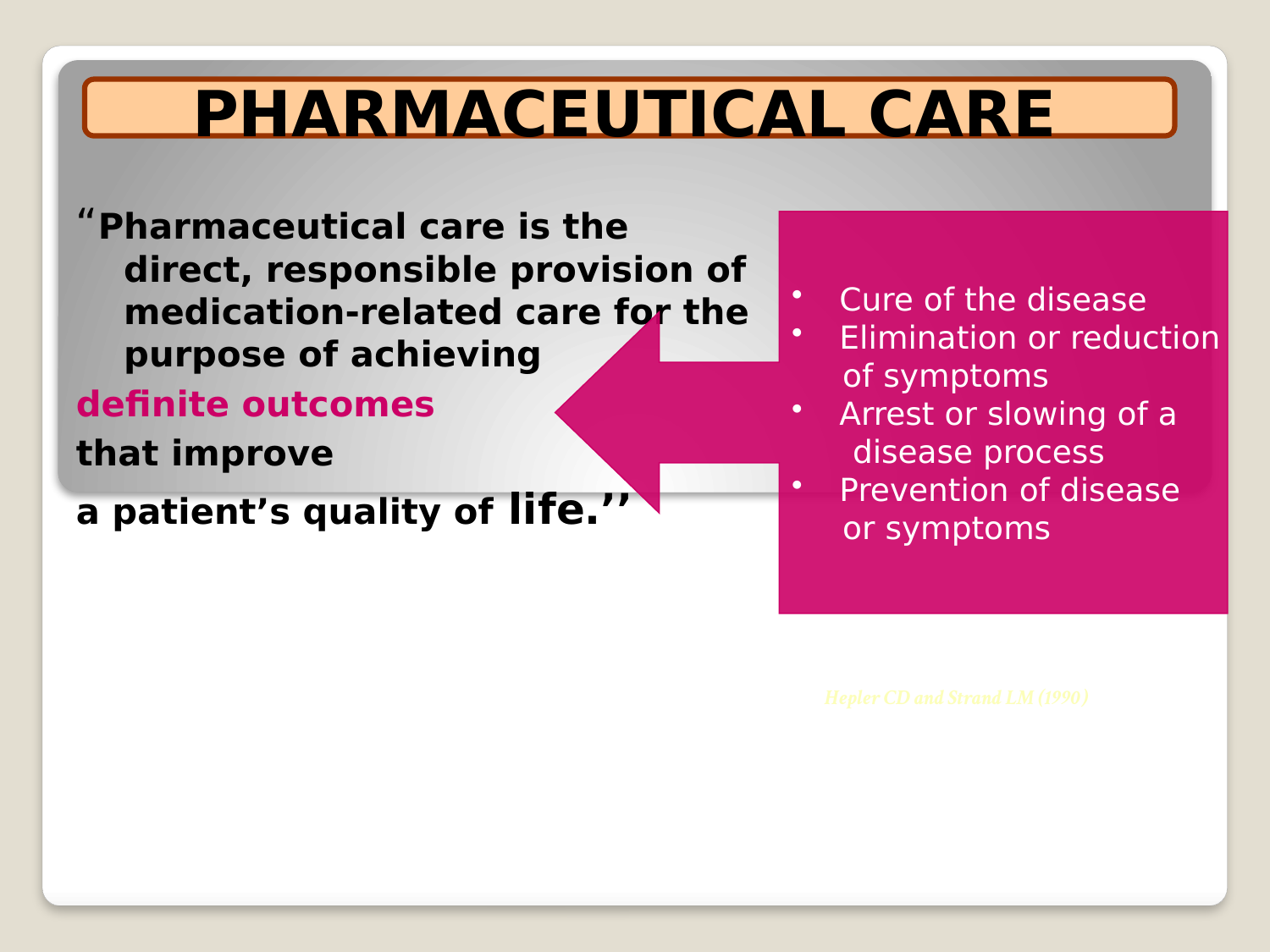

Pharmaceutical care

“Pharmaceutical care is the direct, responsible provision of medication-related care for the purpose of achieving
definite outcomes
that improve
a patient’s quality of life.’’

Cure of the disease
Elimination or reduction
     of symptoms
Arrest or slowing of a
      disease process
Prevention of disease
     or symptoms

Hepler CD and Strand LM (1990)